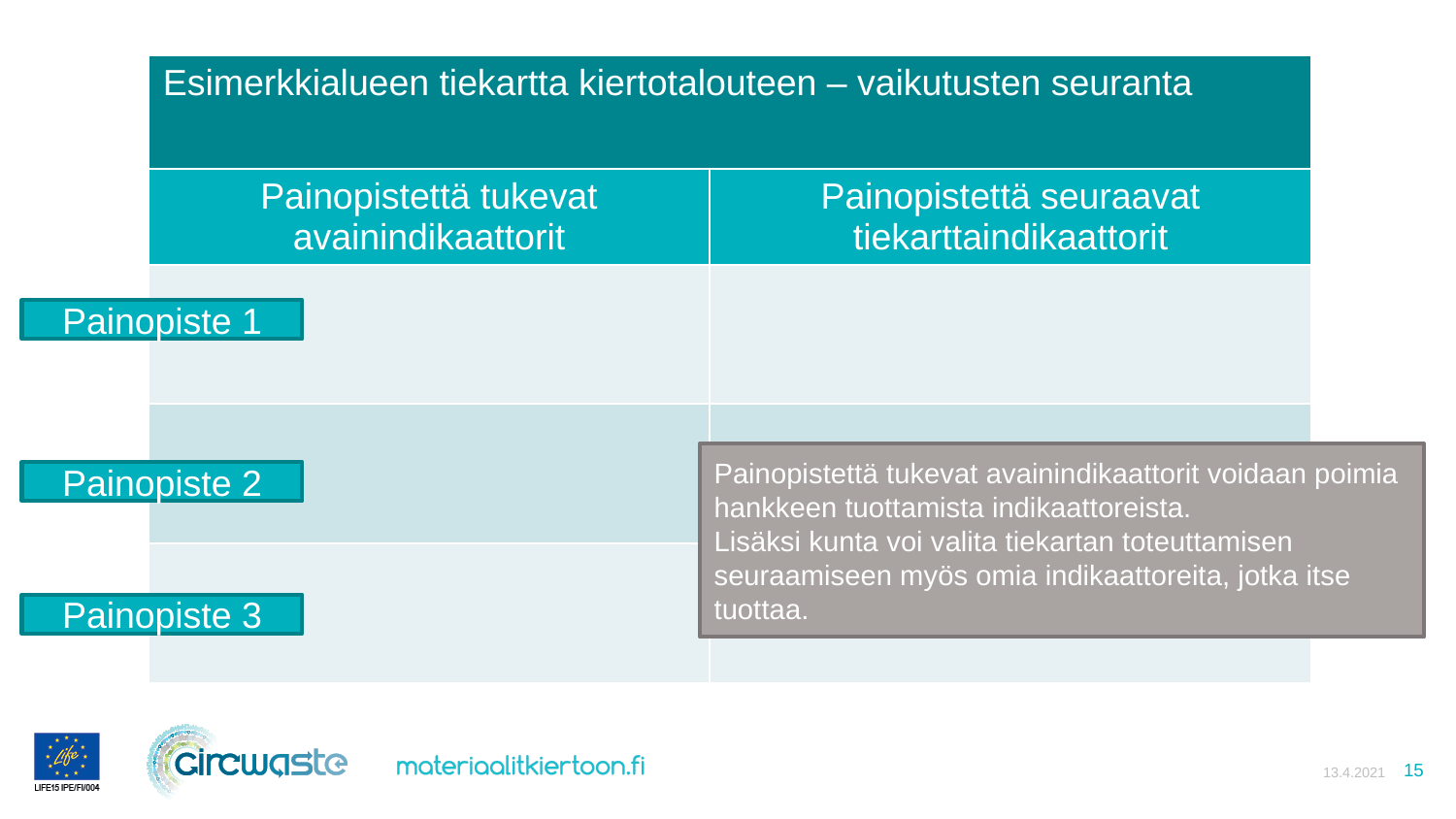

| Esimerkkialueen tiekartta kiertotalouteen – vaikutusten seuranta |  |
| --- | --- |
| Painopistettä tukevat avainindikaattorit | Painopistettä seuraavat tiekarttaindikaattorit |
|  |  |
|  |  |
|  |  |
Painopiste 1
Painopistettä tukevat avainindikaattorit voidaan poimia hankkeen tuottamista indikaattoreista.
Lisäksi kunta voi valita tiekartan toteuttamisen seuraamiseen myös omia indikaattoreita, jotka itse tuottaa.
Painopiste 2
Painopiste 3
13.4.2021
15